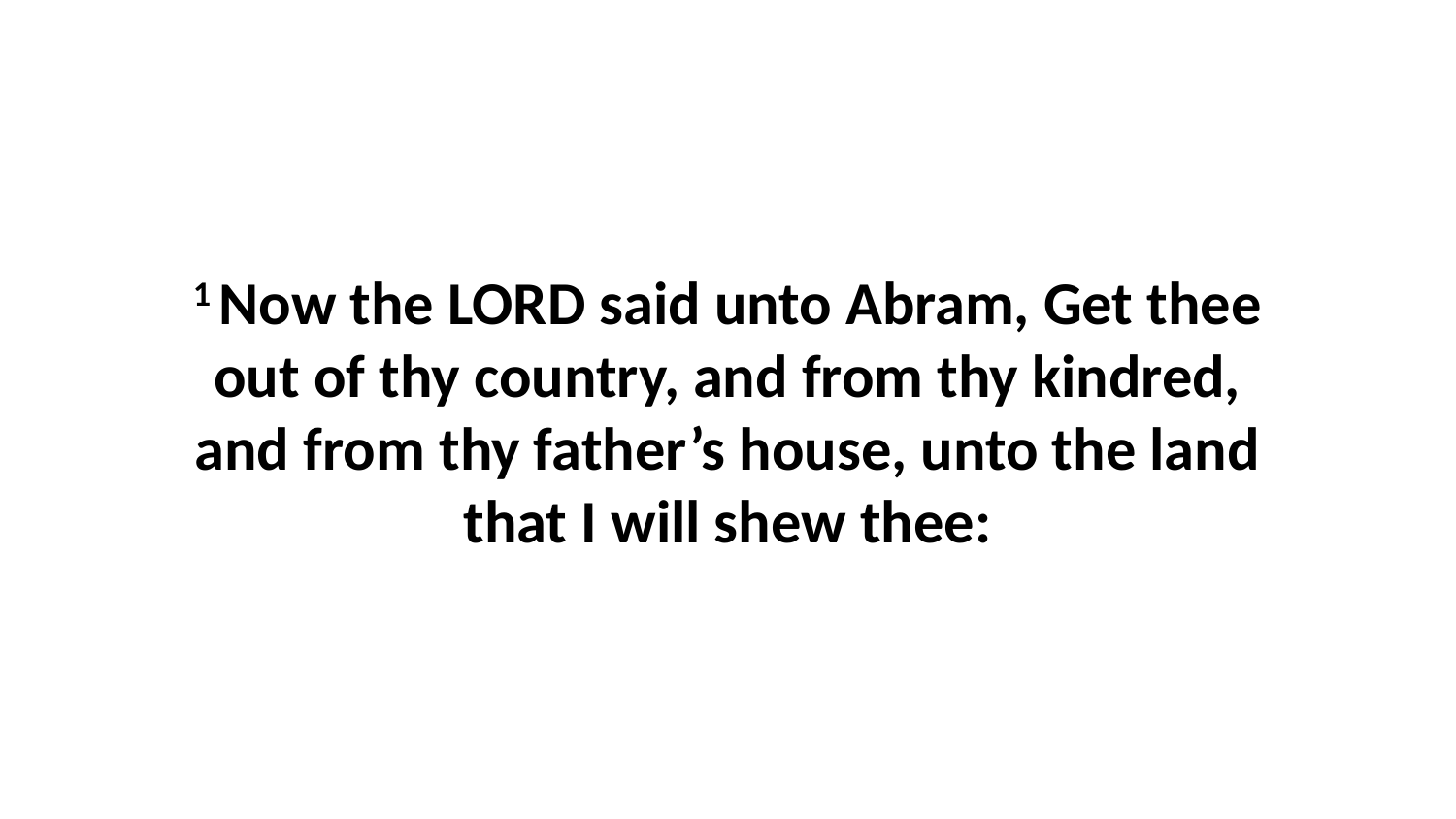

1 Now the LORD said unto Abram, Get thee out of thy country, and from thy kindred, and from thy father’s house, unto the land that I will shew thee: